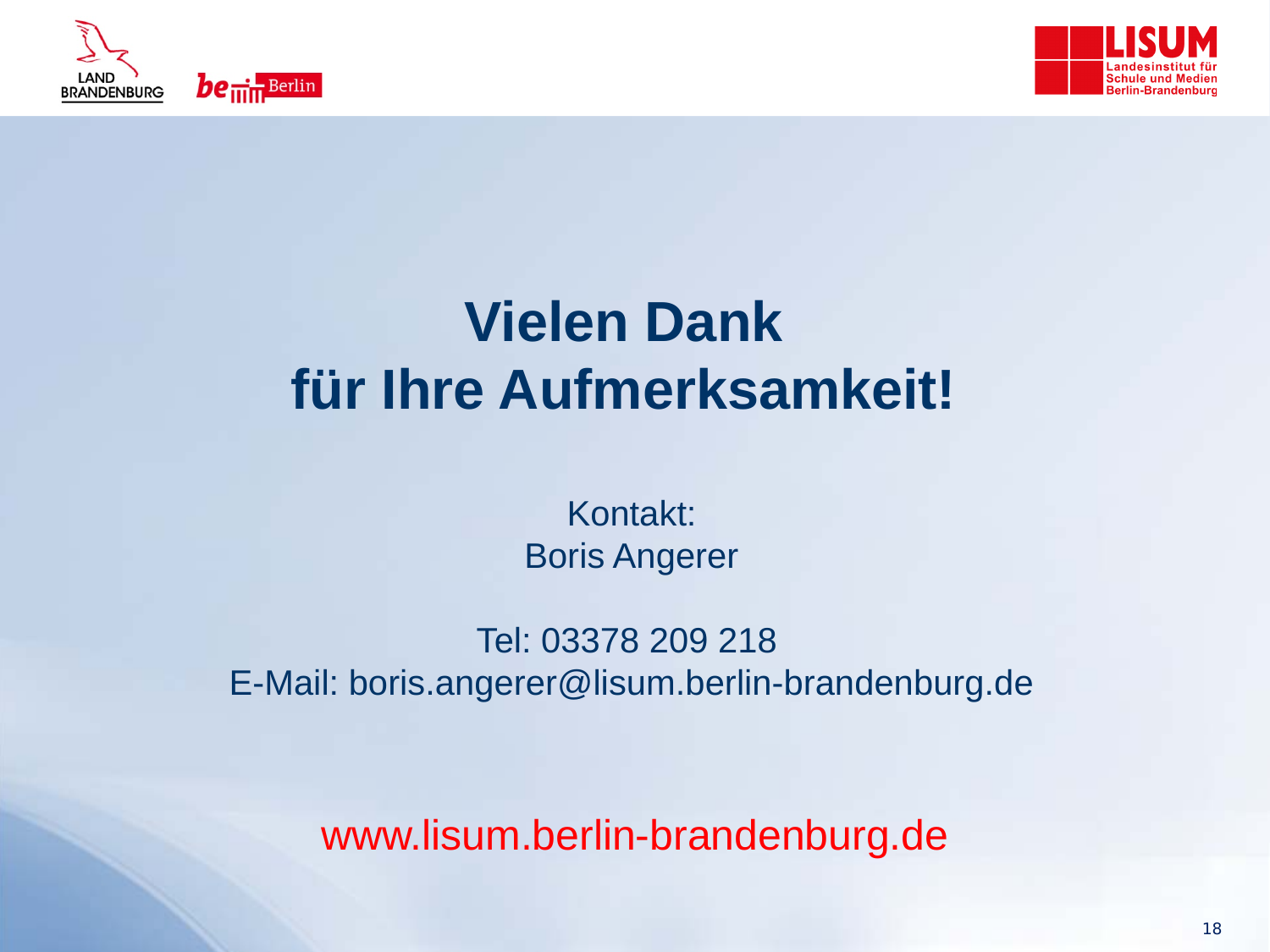

Vielen Dank
für Ihre Aufmerksamkeit!
Kontakt:
Boris Angerer
Tel: 03378 209 218
E-Mail: boris.angerer@lisum.berlin-brandenburg.de
www.lisum.berlin-brandenburg.de
18